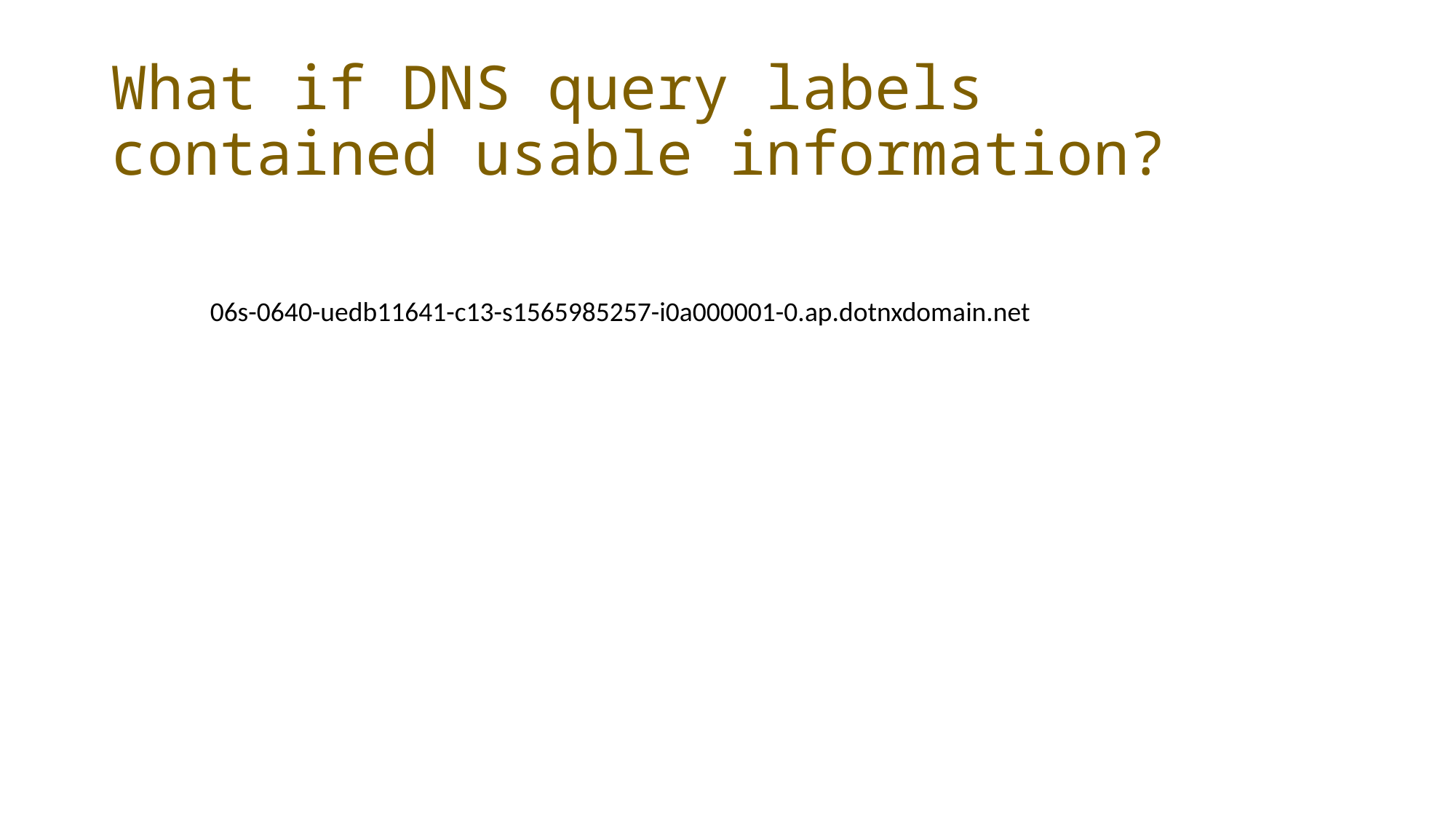

# What if DNS query labels contained usable information?
06s-0640-uedb11641-c13-s1565985257-i0a000001-0.ap.dotnxdomain.net